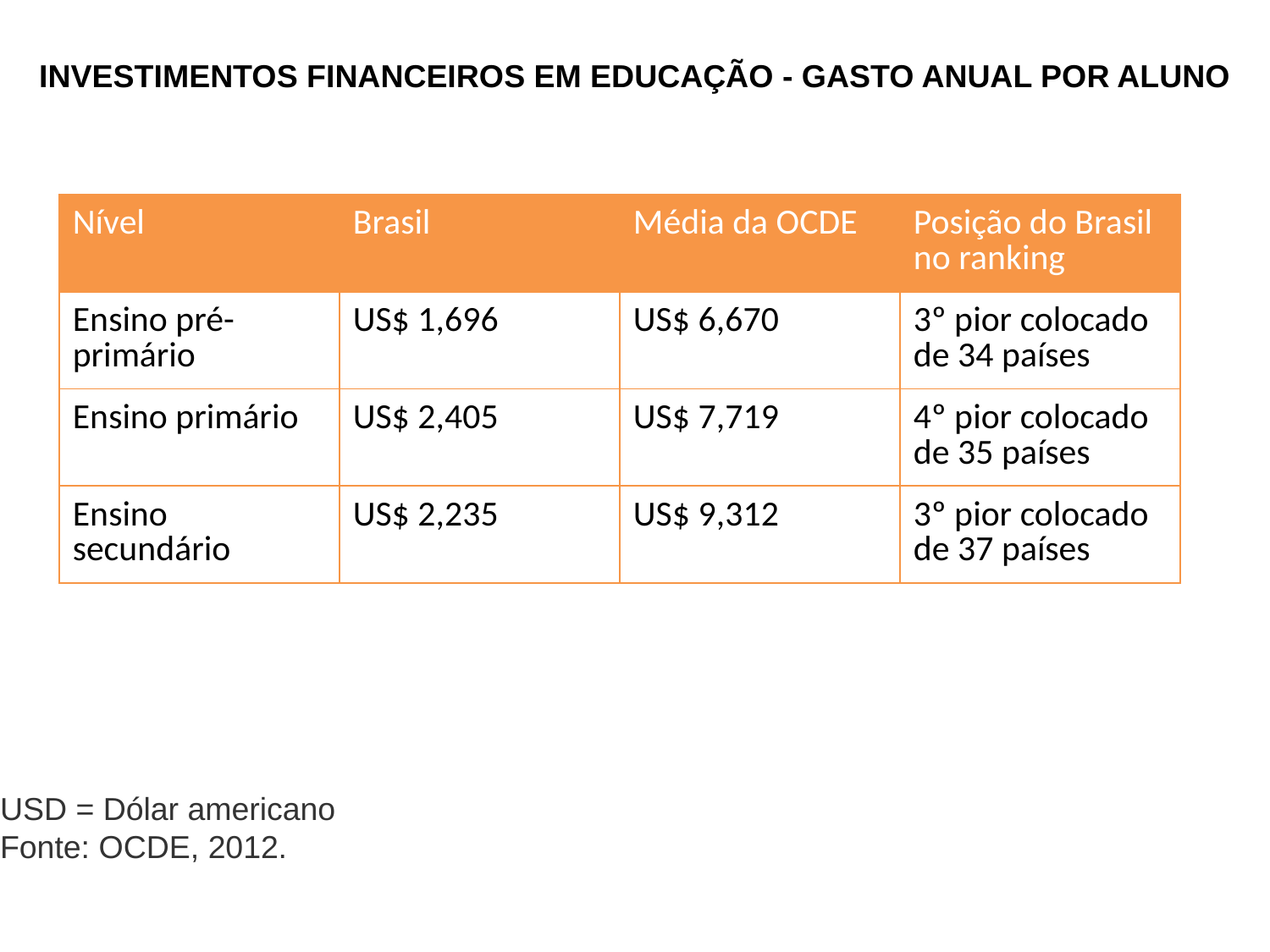

INVESTIMENTOS FINANCEIROS EM EDUCAÇÃO - GASTO ANUAL POR ALUNO
| Nível | Brasil | Média da OCDE | Posição do Brasil no ranking |
| --- | --- | --- | --- |
| Ensino pré-primário | US$ 1,696 | US$ 6,670 | 3º pior colocado de 34 países |
| Ensino primário | US$ 2,405 | US$ 7,719 | 4º pior colocado de 35 países |
| Ensino secundário | US$ 2,235 | US$ 9,312 | 3º pior colocado de 37 países |
USD = Dólar americano
Fonte: OCDE, 2012.